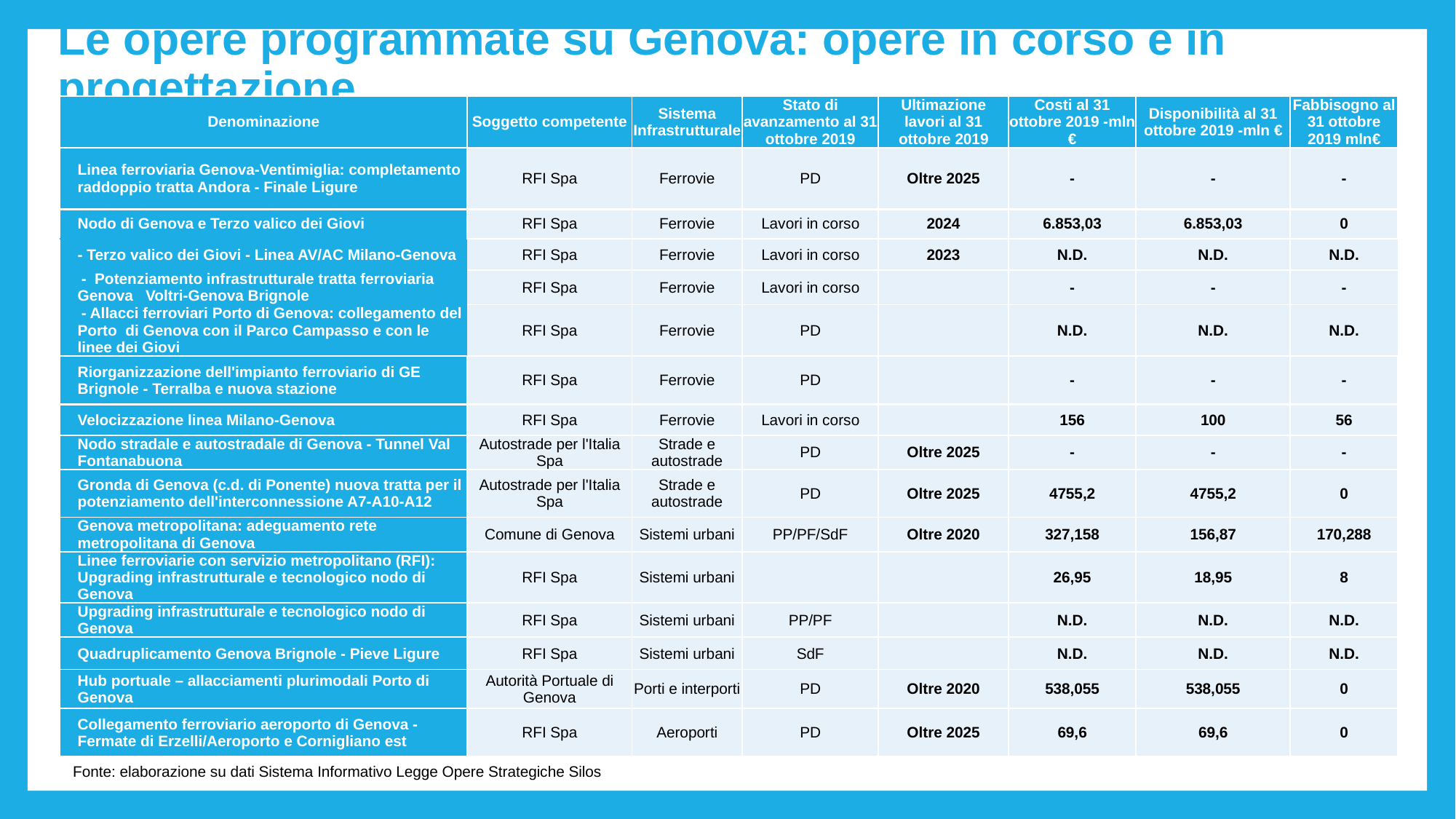

# Le opere programmate su Genova: opere in corso e in progettazione
| Denominazione | Soggetto competente | Sistema Infrastrutturale | Stato di avanzamento al 31 ottobre 2019 | Ultimazione lavori al 31 ottobre 2019 | Costi al 31 ottobre 2019 -mln € | Disponibilità al 31 ottobre 2019 -mln € | Fabbisogno al 31 ottobre 2019 mln€ |
| --- | --- | --- | --- | --- | --- | --- | --- |
| Linea ferroviaria Genova-Ventimiglia: completamento raddoppio tratta Andora - Finale Ligure | RFI Spa | Ferrovie | PD | Oltre 2025 | - | - | - |
| Nodo di Genova e Terzo valico dei Giovi | RFI Spa | Ferrovie | Lavori in corso | 2024 | 6.853,03 | 6.853,03 | 0 |
| - Terzo valico dei Giovi - Linea AV/AC Milano-Genova | RFI Spa | Ferrovie | Lavori in corso | 2023 | N.D. | N.D. | N.D. |
| - Potenziamento infrastrutturale tratta ferroviaria Genova Voltri-Genova Brignole | RFI Spa | Ferrovie | Lavori in corso |  | - | - | - |
| - Allacci ferroviari Porto di Genova: collegamento del Porto di Genova con il Parco Campasso e con le linee dei Giovi | RFI Spa | Ferrovie | PD |  | N.D. | N.D. | N.D. |
| Riorganizzazione dell'impianto ferroviario di GE Brignole - Terralba e nuova stazione | RFI Spa | Ferrovie | PD |  | - | - | - |
| Velocizzazione linea Milano-Genova | RFI Spa | Ferrovie | Lavori in corso |  | 156 | 100 | 56 |
| Nodo stradale e autostradale di Genova - Tunnel Val Fontanabuona | Autostrade per l'Italia Spa | Strade e autostrade | PD | Oltre 2025 | - | - | - |
| Gronda di Genova (c.d. di Ponente) nuova tratta per il potenziamento dell'interconnessione A7-A10-A12 | Autostrade per l'Italia Spa | Strade e autostrade | PD | Oltre 2025 | 4755,2 | 4755,2 | 0 |
| Genova metropolitana: adeguamento rete metropolitana di Genova | Comune di Genova | Sistemi urbani | PP/PF/SdF | Oltre 2020 | 327,158 | 156,87 | 170,288 |
| Linee ferroviarie con servizio metropolitano (RFI): Upgrading infrastrutturale e tecnologico nodo di Genova | RFI Spa | Sistemi urbani |  |  | 26,95 | 18,95 | 8 |
| Upgrading infrastrutturale e tecnologico nodo di Genova | RFI Spa | Sistemi urbani | PP/PF |  | N.D. | N.D. | N.D. |
| Quadruplicamento Genova Brignole - Pieve Ligure | RFI Spa | Sistemi urbani | SdF |  | N.D. | N.D. | N.D. |
| Hub portuale – allacciamenti plurimodali Porto di Genova | Autorità Portuale di Genova | Porti e interporti | PD | Oltre 2020 | 538,055 | 538,055 | 0 |
| Collegamento ferroviario aeroporto di Genova - Fermate di Erzelli/Aeroporto e Cornigliano est | RFI Spa | Aeroporti | PD | Oltre 2025 | 69,6 | 69,6 | 0 |
Fonte: elaborazione su dati Sistema Informativo Legge Opere Strategiche Silos